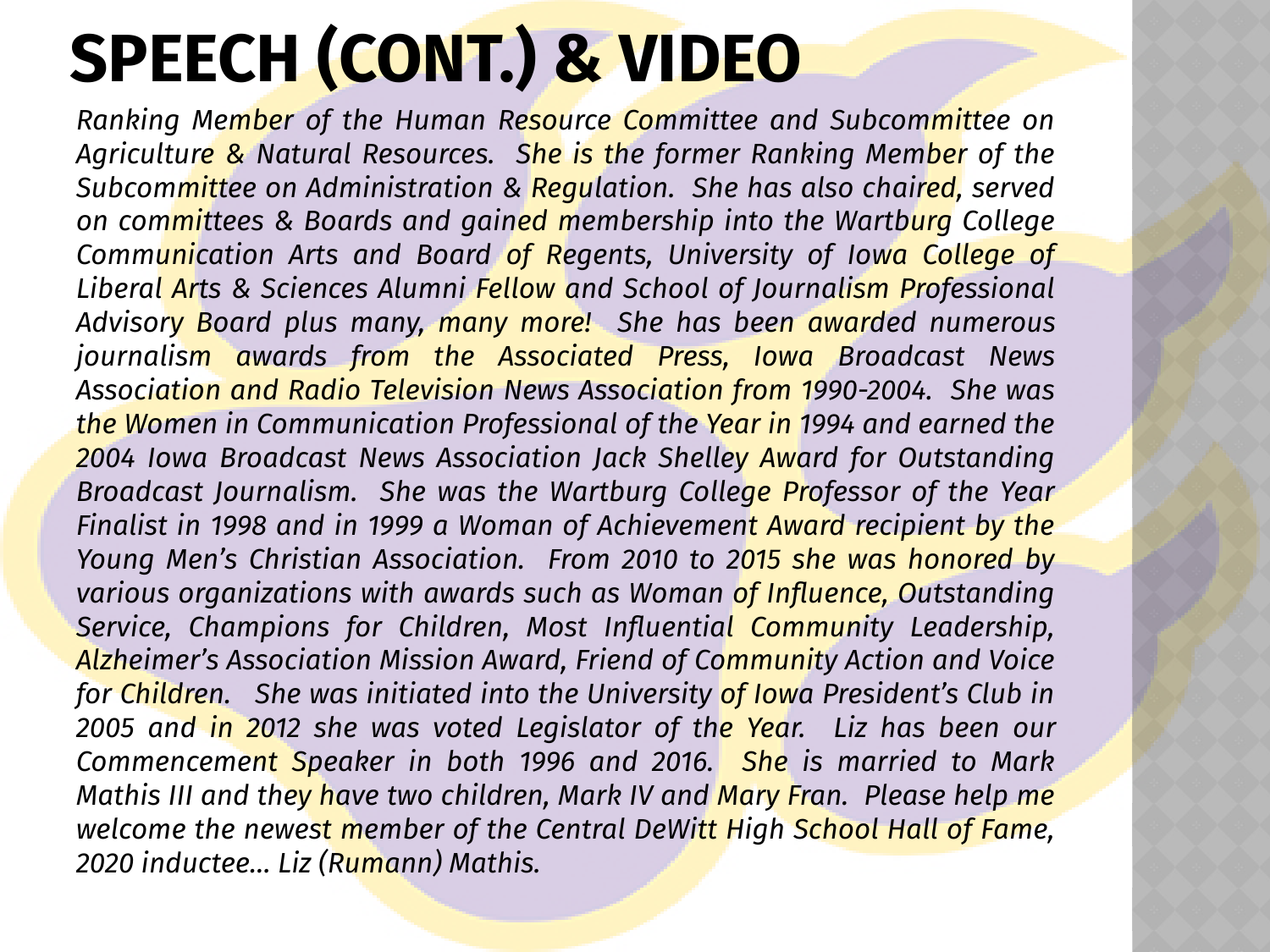

# Speech (cont.) & video
Ranking Member of the Human Resource Committee and Subcommittee on Agriculture & Natural Resources.  She is the former Ranking Member of the Subcommittee on Administration & Regulation.  She has also chaired, served on committees & Boards and gained membership into the Wartburg College Communication Arts and Board of Regents, University of Iowa College of Liberal Arts & Sciences Alumni Fellow and School of Journalism Professional Advisory Board plus many, many more!  She has been awarded numerous journalism awards from the Associated Press, Iowa Broadcast News Association and Radio Television News Association from 1990-2004.  She was the Women in Communication Professional of the Year in 1994 and earned the 2004 Iowa Broadcast News Association Jack Shelley Award for Outstanding Broadcast Journalism.  She was the Wartburg College Professor of the Year Finalist in 1998 and in 1999 a Woman of Achievement Award recipient by the Young Men’s Christian Association.  From 2010 to 2015 she was honored by various organizations with awards such as Woman of Influence, Outstanding Service, Champions for Children, Most Influential Community Leadership, Alzheimer’s Association Mission Award, Friend of Community Action and Voice for Children.   She was initiated into the University of Iowa President’s Club in 2005 and in 2012 she was voted Legislator of the Year.  Liz has been our Commencement Speaker in both 1996 and 2016.  She is married to Mark Mathis III and they have two children, Mark IV and Mary Fran.  Please help me welcome the newest member of the Central DeWitt High School Hall of Fame, 2020 inductee… Liz (Rumann) Mathis.